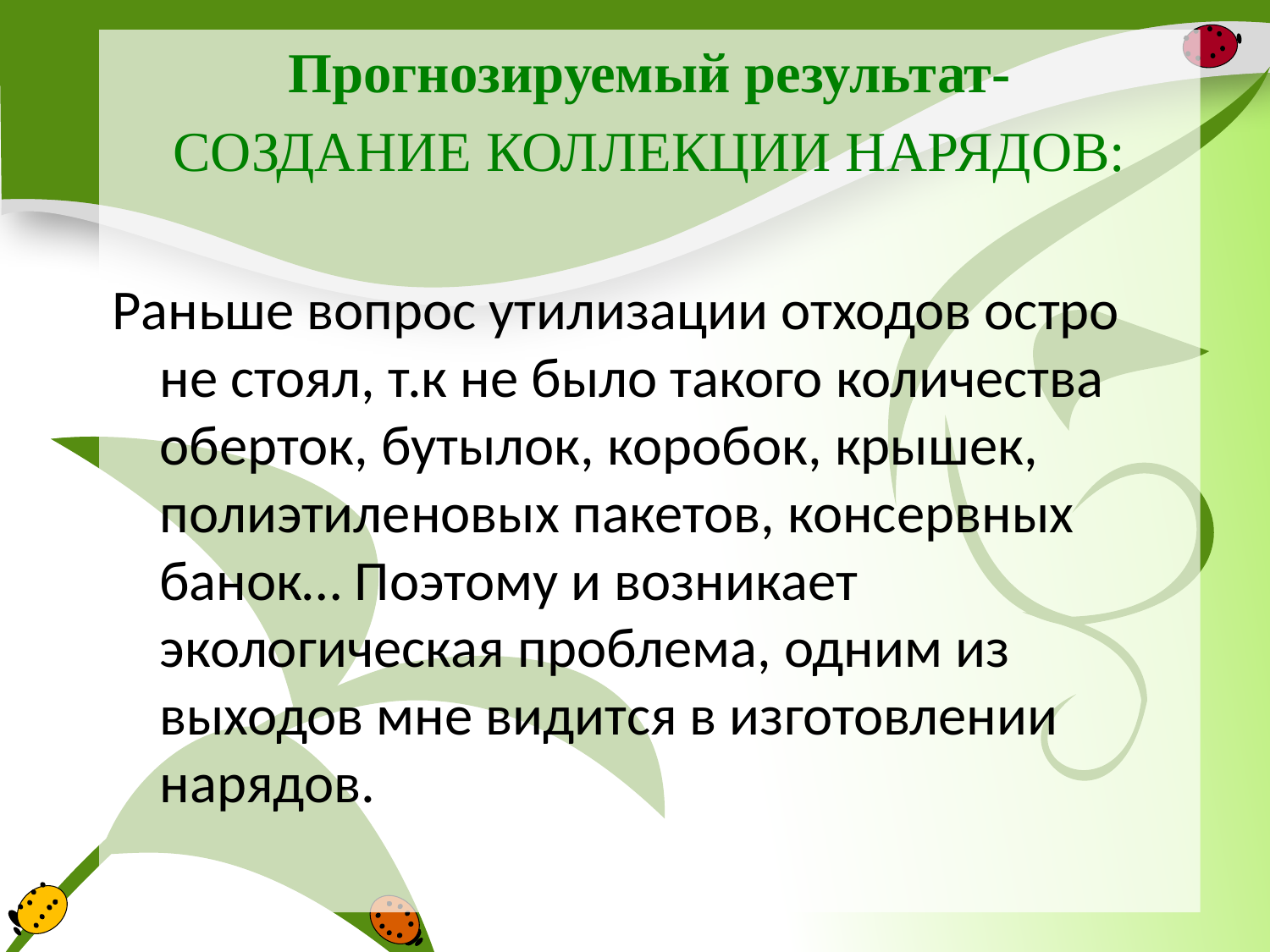

Прогнозируемый результат-
СОЗДАНИЕ КОЛЛЕКЦИИ НАРЯДОВ:

Раньше вопрос утилизации отходов остро не стоял, т.к не было такого количества оберток, бутылок, коробок, крышек, полиэтиленовых пакетов, консервных банок… Поэтому и возникает экологическая проблема, одним из выходов мне видится в изготовлении нарядов.